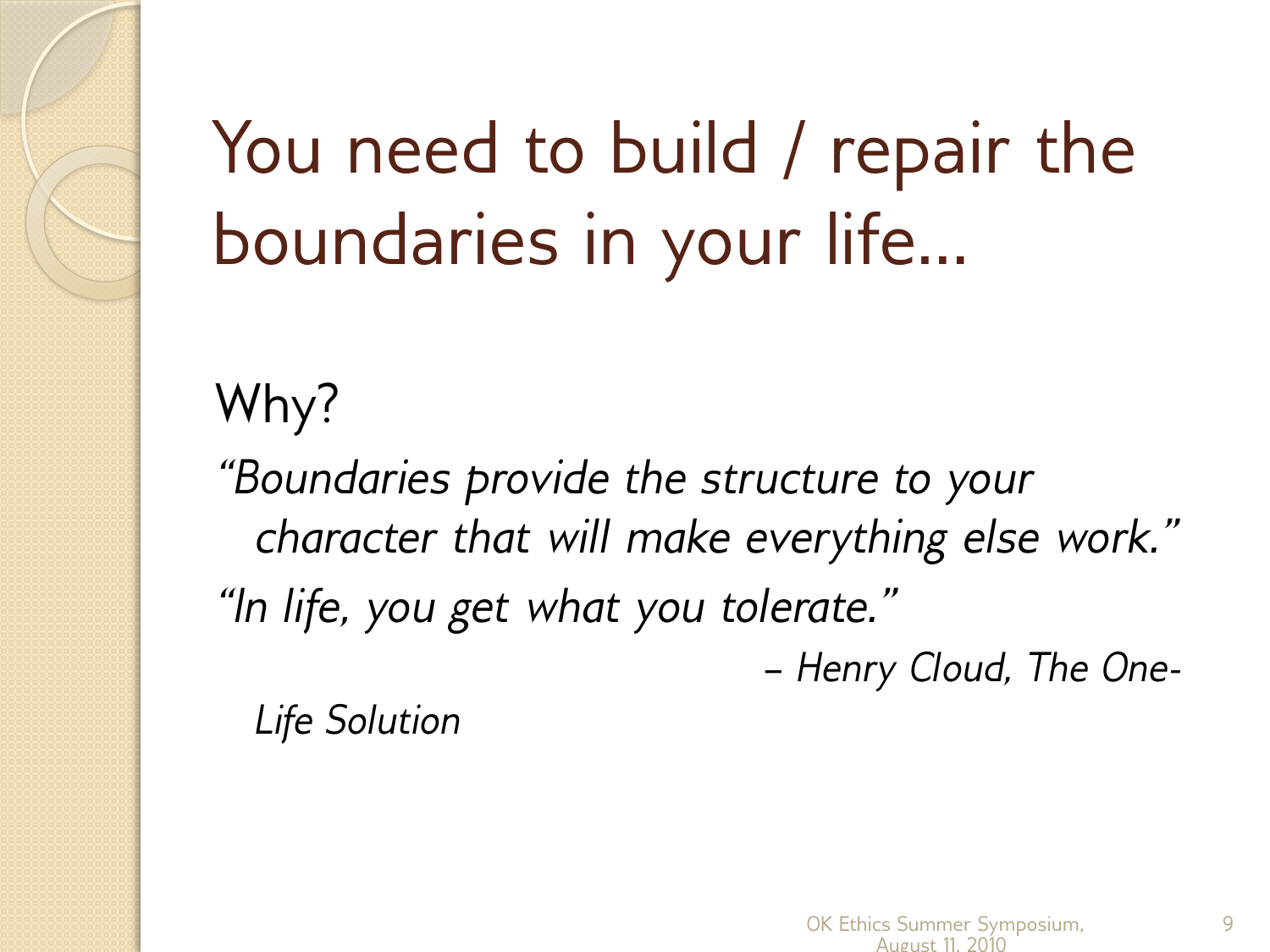

# You need to build / repair the boundaries in your life…
Why?
“Boundaries provide the structure to your character that will make everything else work.”
“In life, you get what you tolerate.” 						– Henry Cloud, The One-Life Solution

OK Ethics Summer Symposium,                          August 11, 2010
9